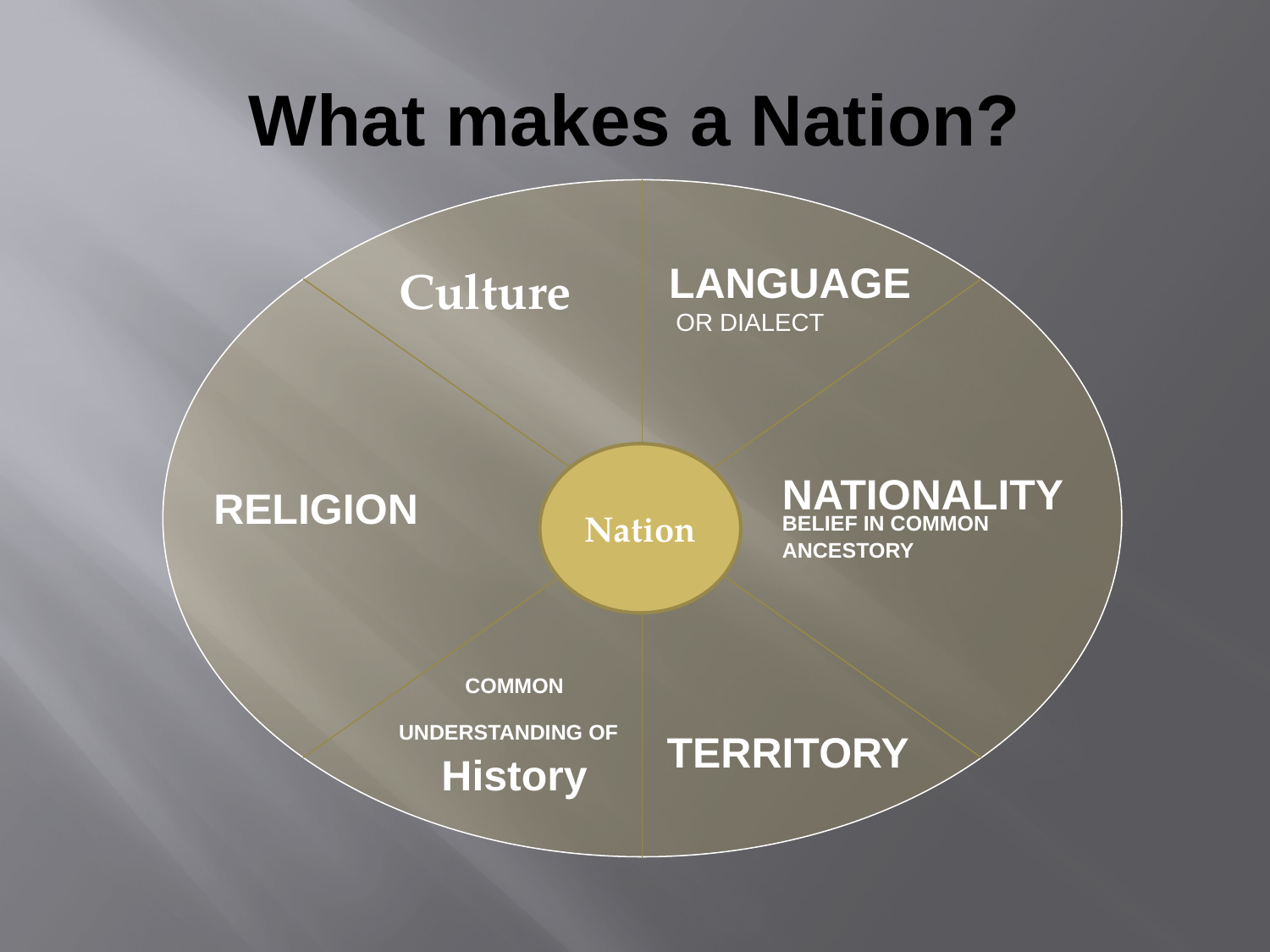

# What makes a Nation?

LANGUAGE
 OR DIALECT
Culture
Nation
NATIONALITY
BELIEF IN COMMON
ANCESTORY
RELIGION
COMMON
UNDERSTANDING OF
History
TERRITORY